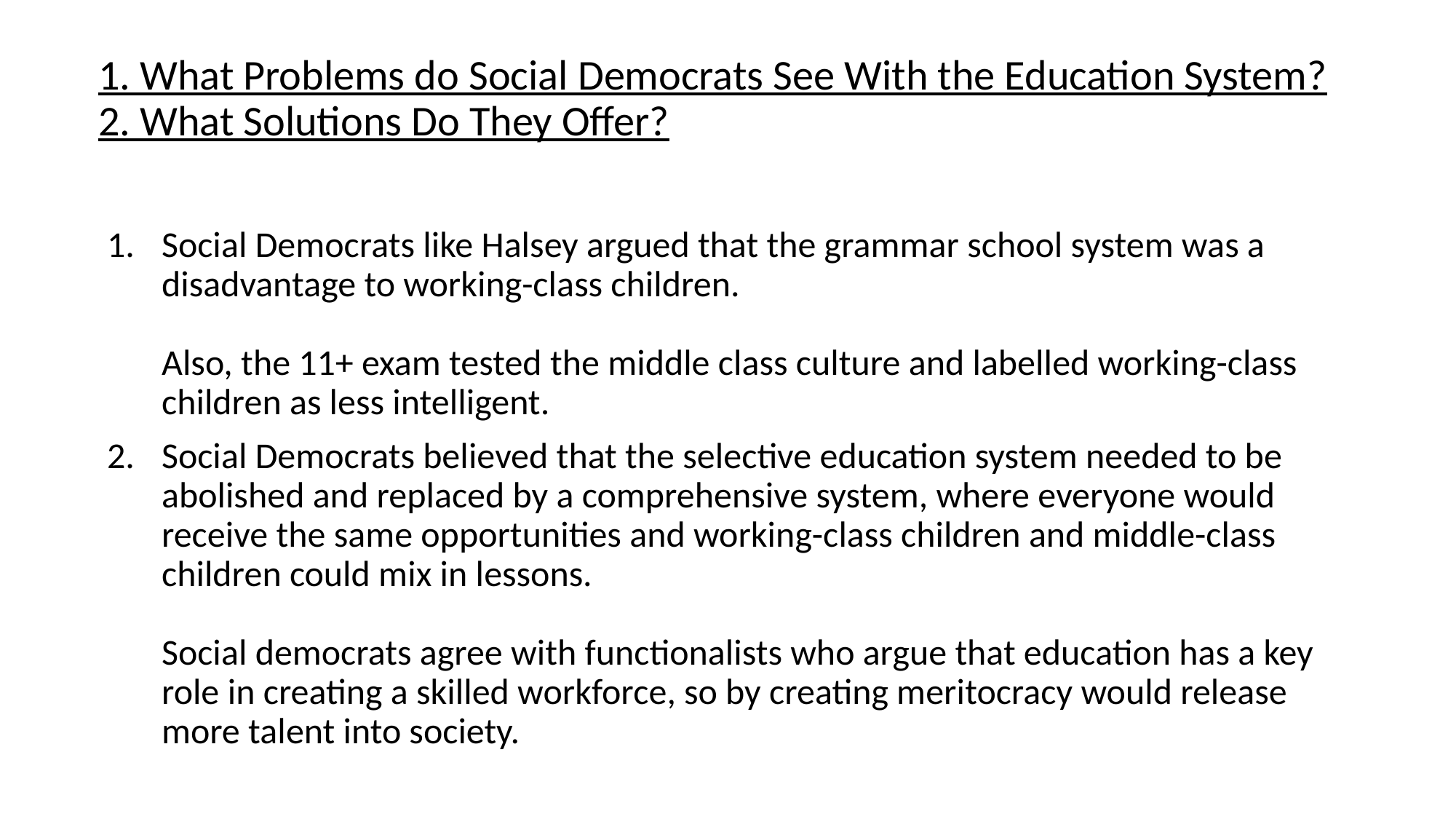

# 1. What Problems do Social Democrats See With the Education System? 2. What Solutions Do They Offer?
Social Democrats like Halsey argued that the grammar school system was a disadvantage to working-class children.
Also, the 11+ exam tested the middle class culture and labelled working-class children as less intelligent.
Social Democrats believed that the selective education system needed to be abolished and replaced by a comprehensive system, where everyone would receive the same opportunities and working-class children and middle-class children could mix in lessons.
Social democrats agree with functionalists who argue that education has a key role in creating a skilled workforce, so by creating meritocracy would release more talent into society.